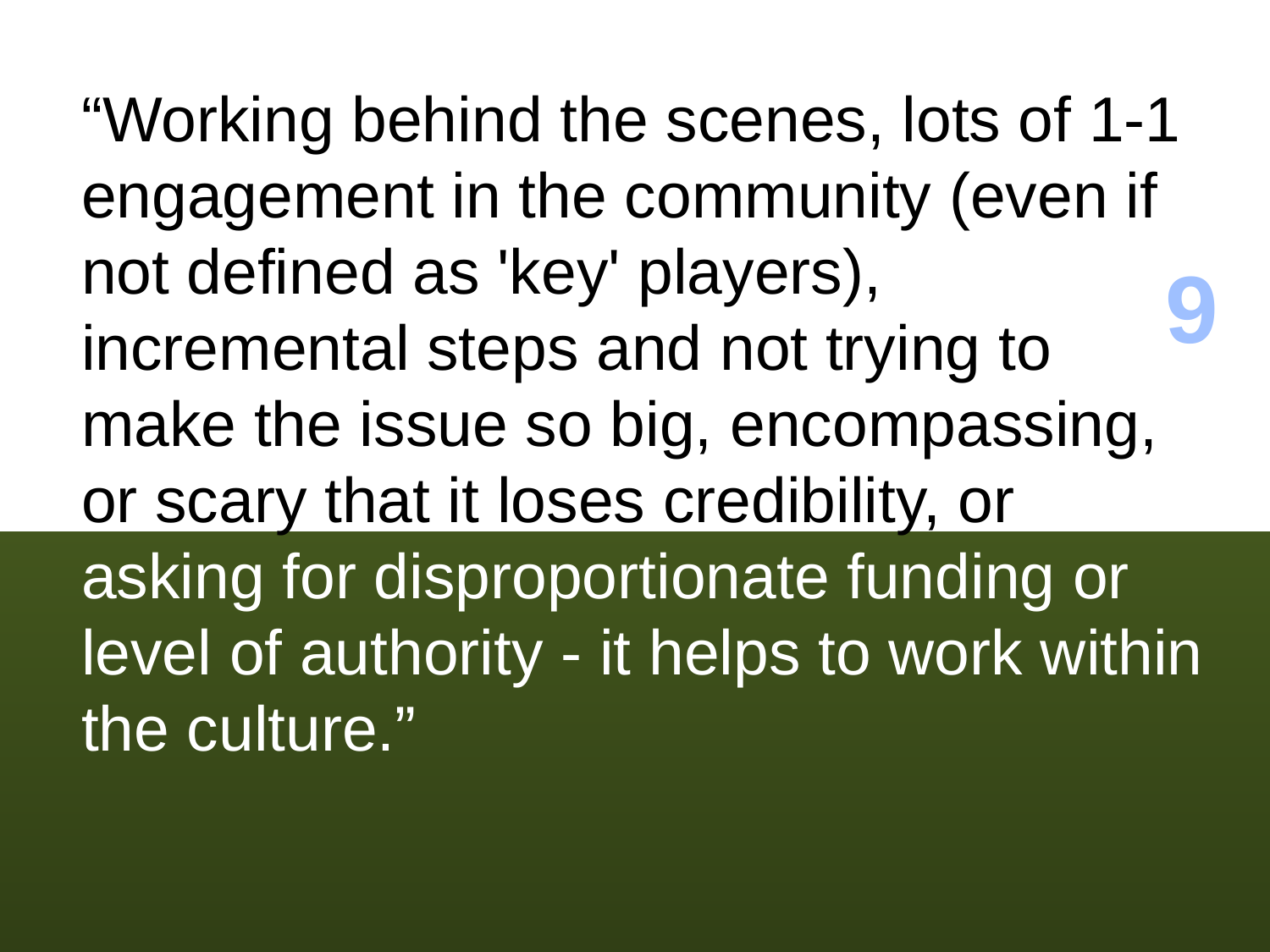

“Working behind the scenes, lots of 1-1 engagement in the community (even if not defined as 'key' players), incremental steps and not trying to make the issue so big, encompassing, or scary that it loses credibility, or asking for disproportionate funding or level of authority - it helps to work within the culture.”
9